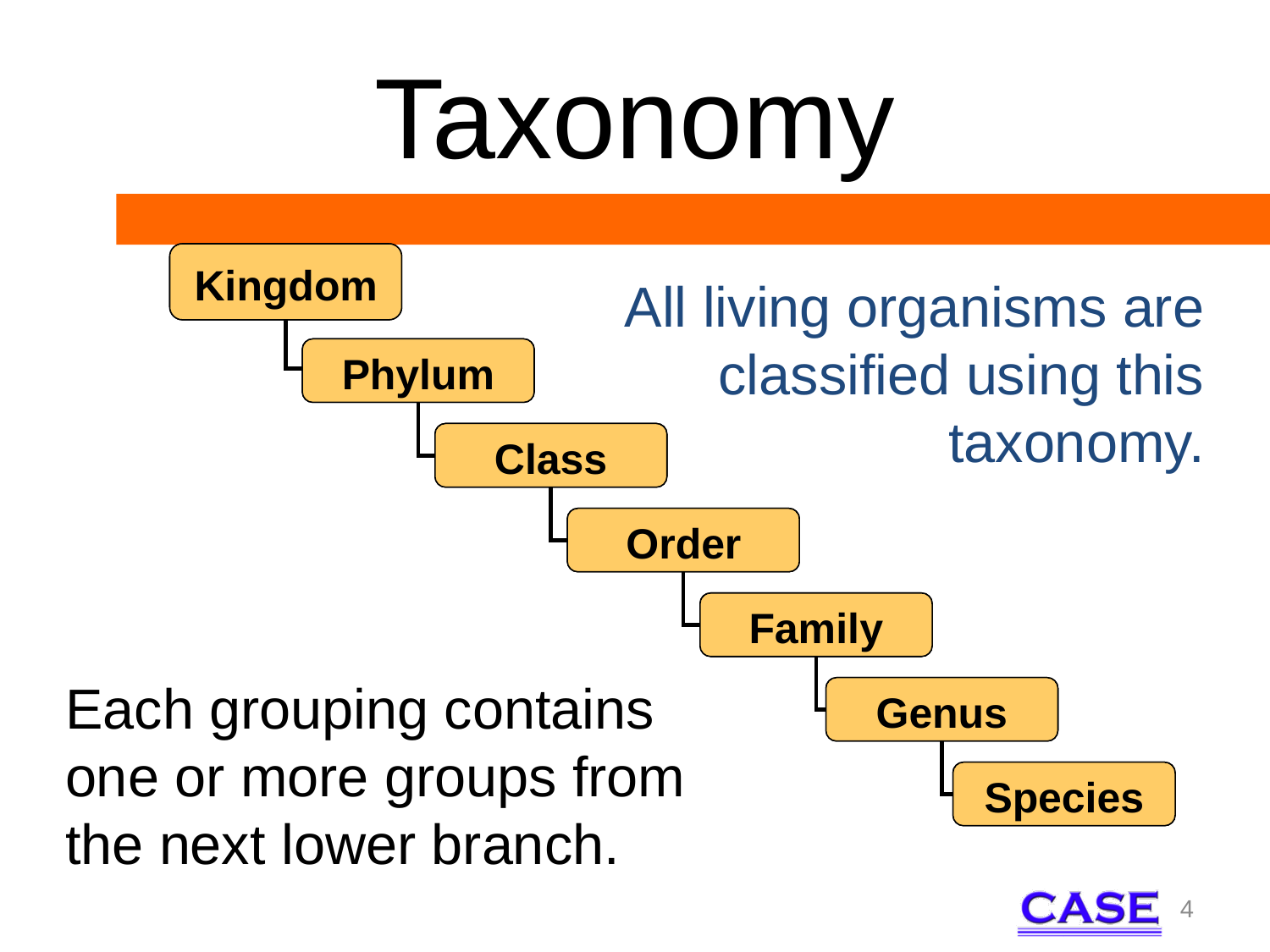

Taxonomy

Kingdom
Kingdom

Phylum
Phylum

Class
Class

Order
Order

Family
Family

Genus
Genus

Species
Species
Each grouping contains one or more groups from the next lower branch.
All living organisms are classified using this taxonomy.
4